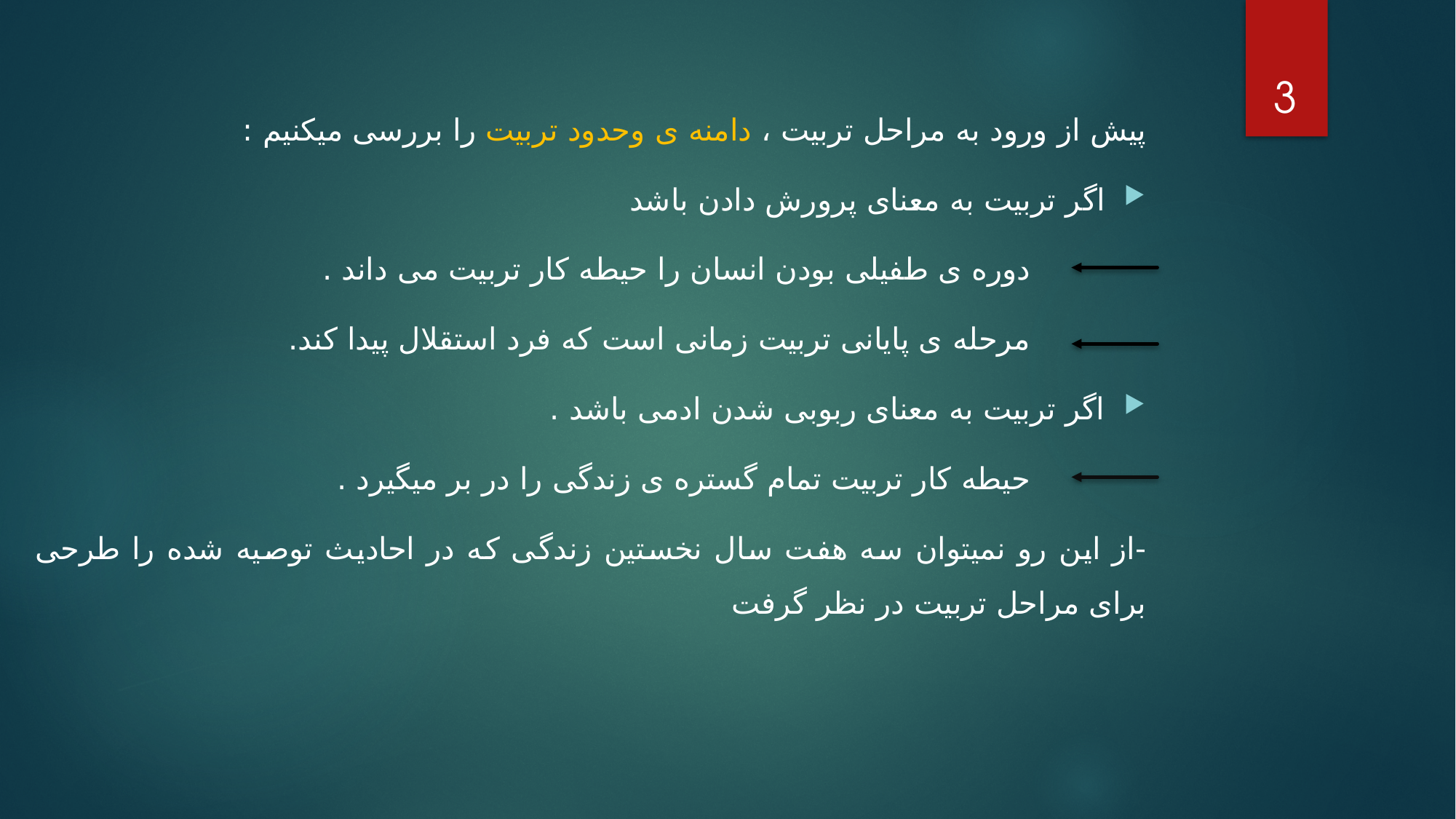

3
پیش از ورود به مراحل تربیت ، دامنه ی وحدود تربیت را بررسی میکنیم :
اگر تربیت به معنای پرورش دادن باشد
            دوره ی طفیلی بودن انسان را حیطه کار تربیت می داند .
            مرحله ی پایانی تربیت زمانی است که فرد استقلال پیدا کند.
اگر تربیت به معنای ربوبی شدن ادمی باشد .
            حیطه کار تربیت تمام گستره ی زندگی را در بر میگیرد .
-از این رو نمیتوان سه هفت سال نخستین زندگی که در احادیث توصیه شده را طرحی برای مراحل تربیت در نظر گرفت